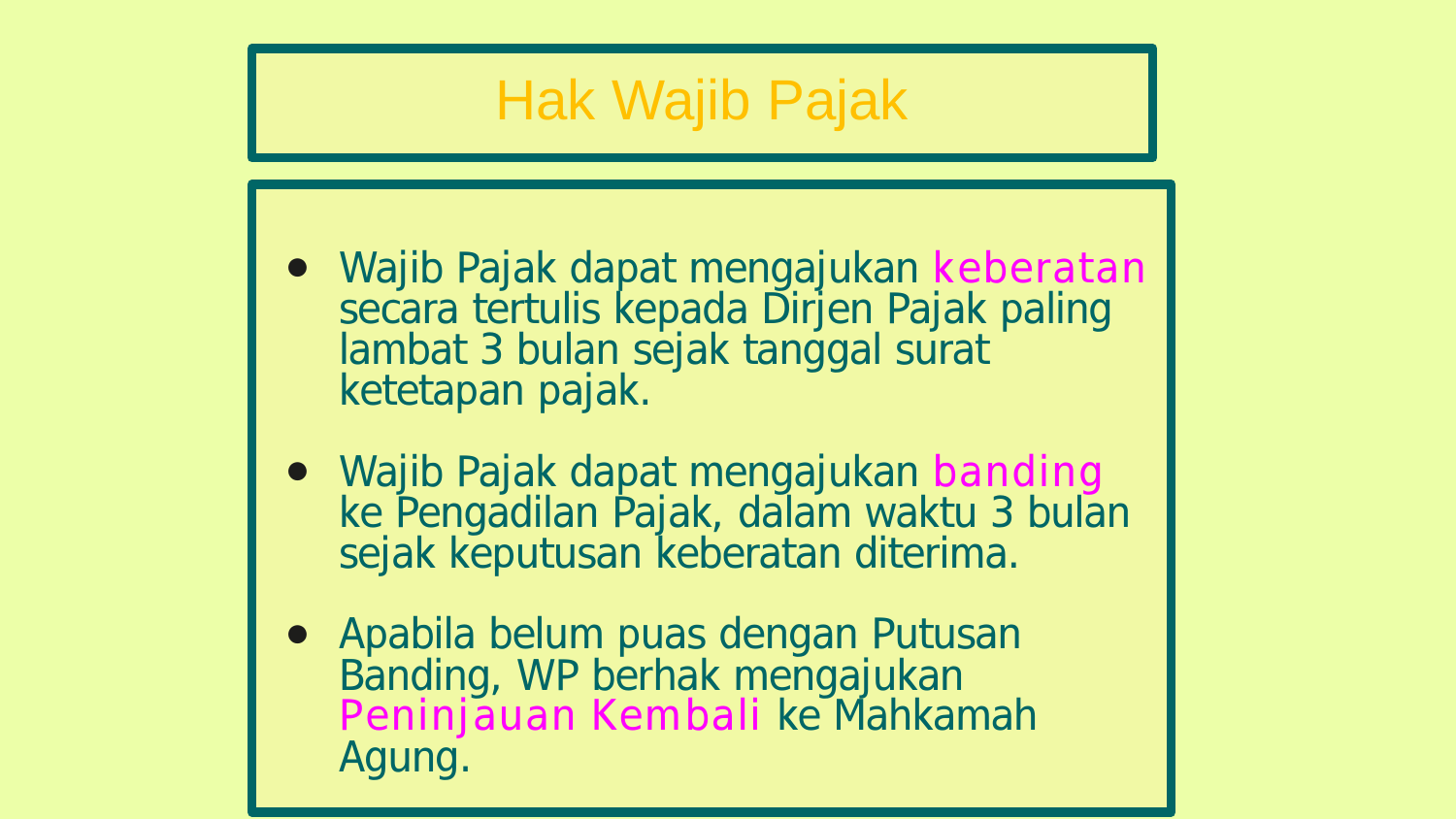

Hak Wajib Pajak

Wajib Pajak dapat mengajukan keberatan secara tertulis kepada Dirjen Pajak paling lambat 3 bulan sejak tanggal surat ketetapan pajak.

Wajib Pajak dapat mengajukan banding ke Pengadilan Pajak, dalam waktu 3 bulan sejak keputusan keberatan diterima.

Apabila belum puas dengan Putusan Banding, WP berhak mengajukan Peninjauan Kembali ke Mahkamah Agung.